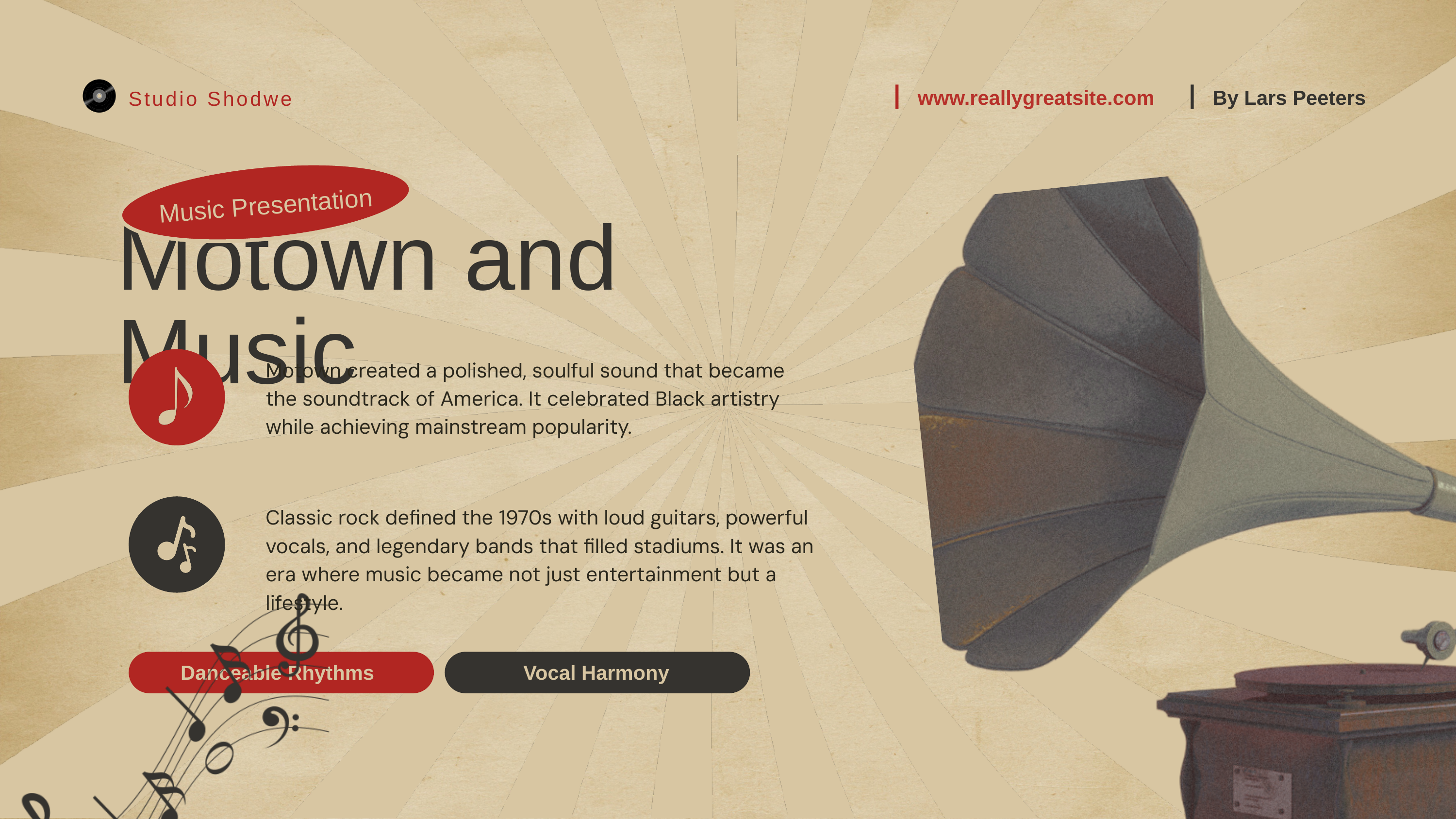

www.reallygreatsite.com
By Lars Peeters
Studio Shodwe

Music Presentation
Motown and Music

Motown created a polished, soulful sound that became the soundtrack of America. It celebrated Black artistry while achieving mainstream popularity.

Classic rock defined the 1970s with loud guitars, powerful vocals, and legendary bands that filled stadiums. It was an era where music became not just entertainment but a lifestyle.

Danceable Rhythms
Vocal Harmony